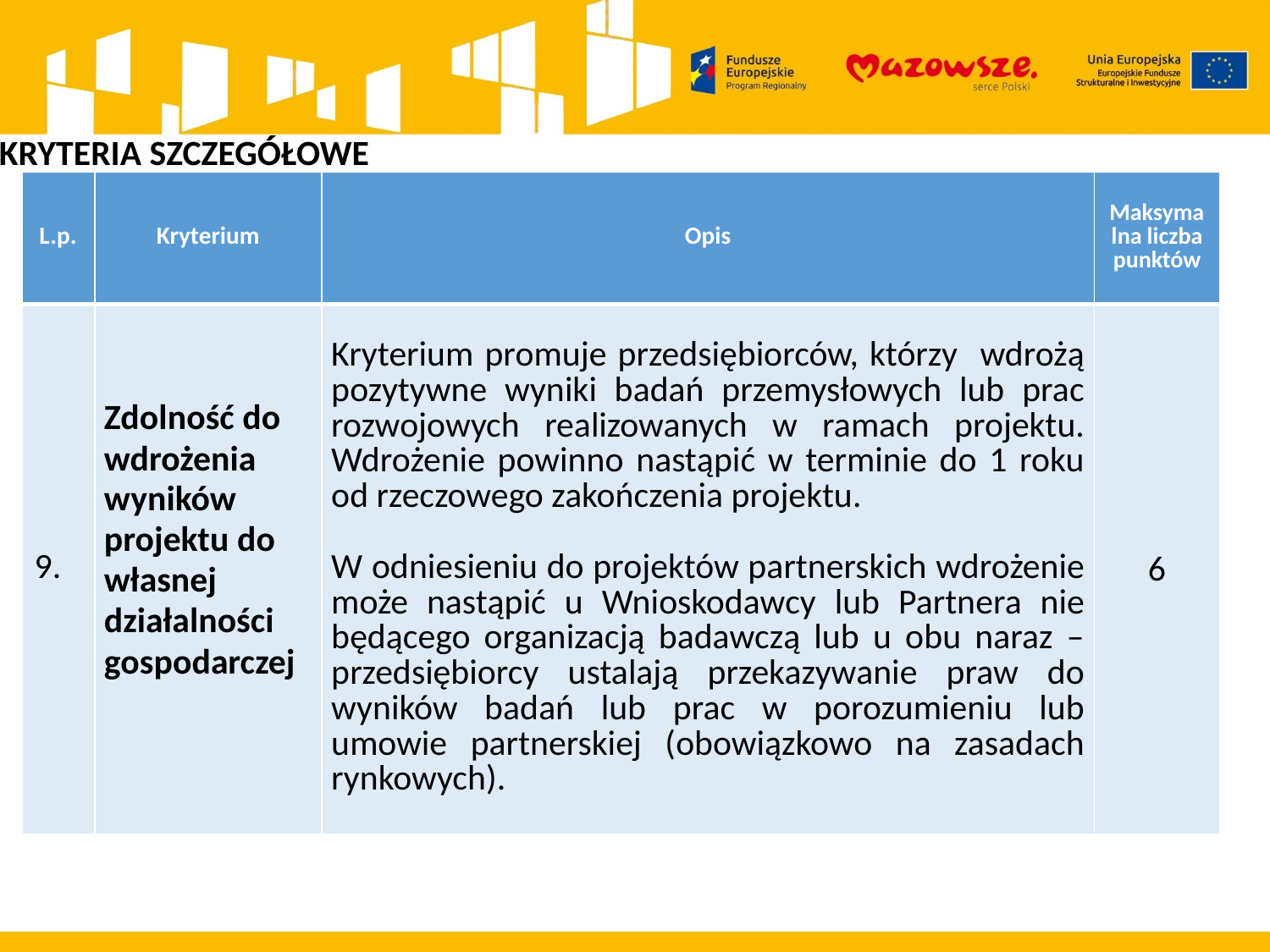

KRYTERIA SZCZEGÓŁOWE
| L.p. | Kryterium | Opis | Maksymalna liczba punktów |
| --- | --- | --- | --- |
| 9. | Zdolność do wdrożenia wyników projektu do własnej działalności gospodarczej | Kryterium promuje przedsiębiorców, którzy wdrożą pozytywne wyniki badań przemysłowych lub prac rozwojowych realizowanych w ramach projektu. Wdrożenie powinno nastąpić w terminie do 1 roku od rzeczowego zakończenia projektu.   W odniesieniu do projektów partnerskich wdrożenie może nastąpić u Wnioskodawcy lub Partnera nie będącego organizacją badawczą lub u obu naraz – przedsiębiorcy ustalają przekazywanie praw do wyników badań lub prac w porozumieniu lub umowie partnerskiej (obowiązkowo na zasadach rynkowych). | 6 |